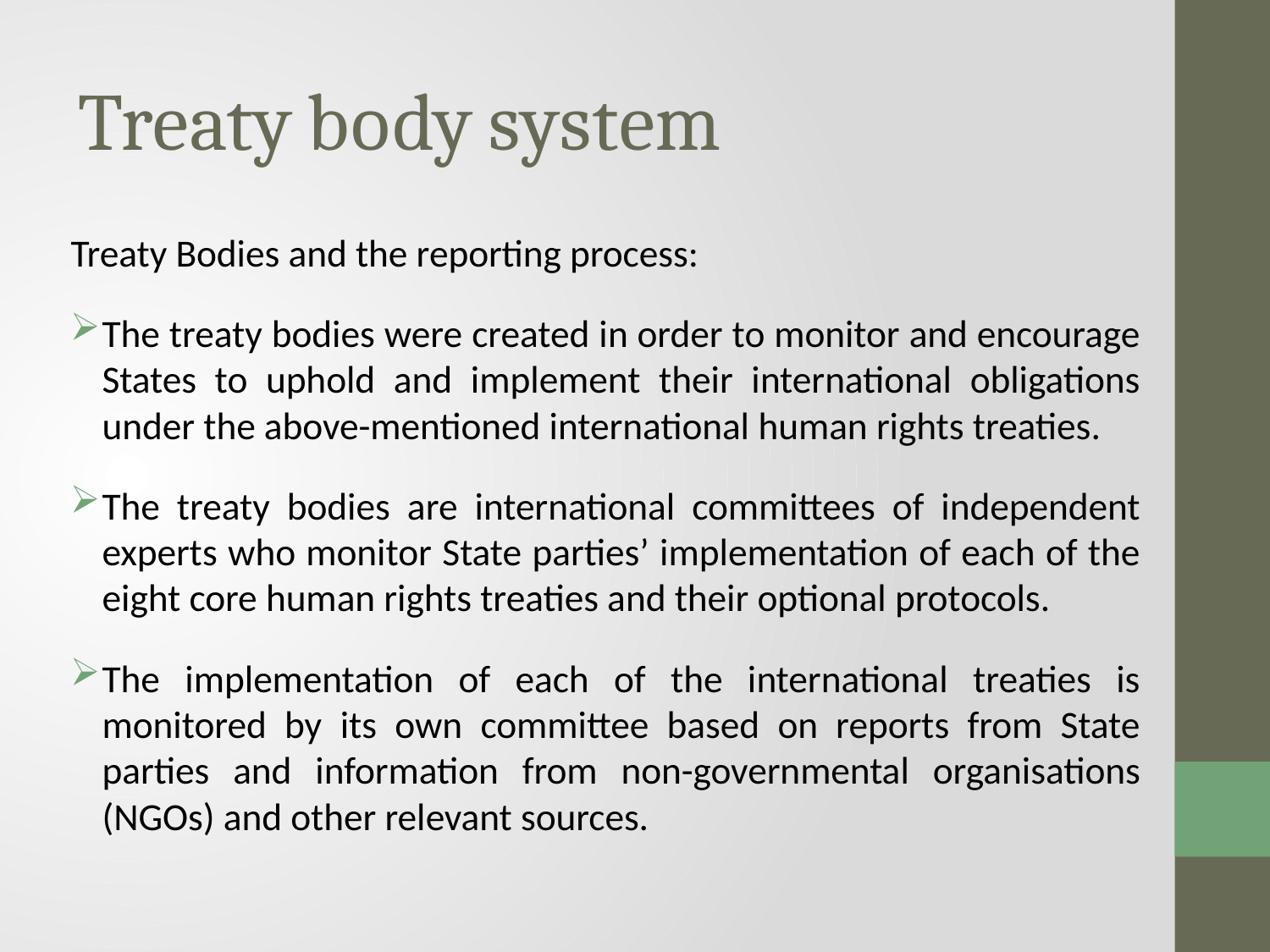

# Treaty body system
Treaty Bodies and the reporting process:

The treaty bodies were created in order to monitor and encourage States to uphold and implement their international obligations under the above-mentioned international human rights treaties.

The treaty bodies are international committees of independent experts who monitor State parties’ implementation of each of the eight core human rights treaties and their optional protocols.

The implementation of each of the international treaties is monitored by its own committee based on reports from State parties and information from non-governmental organisations (NGOs) and other relevant sources.